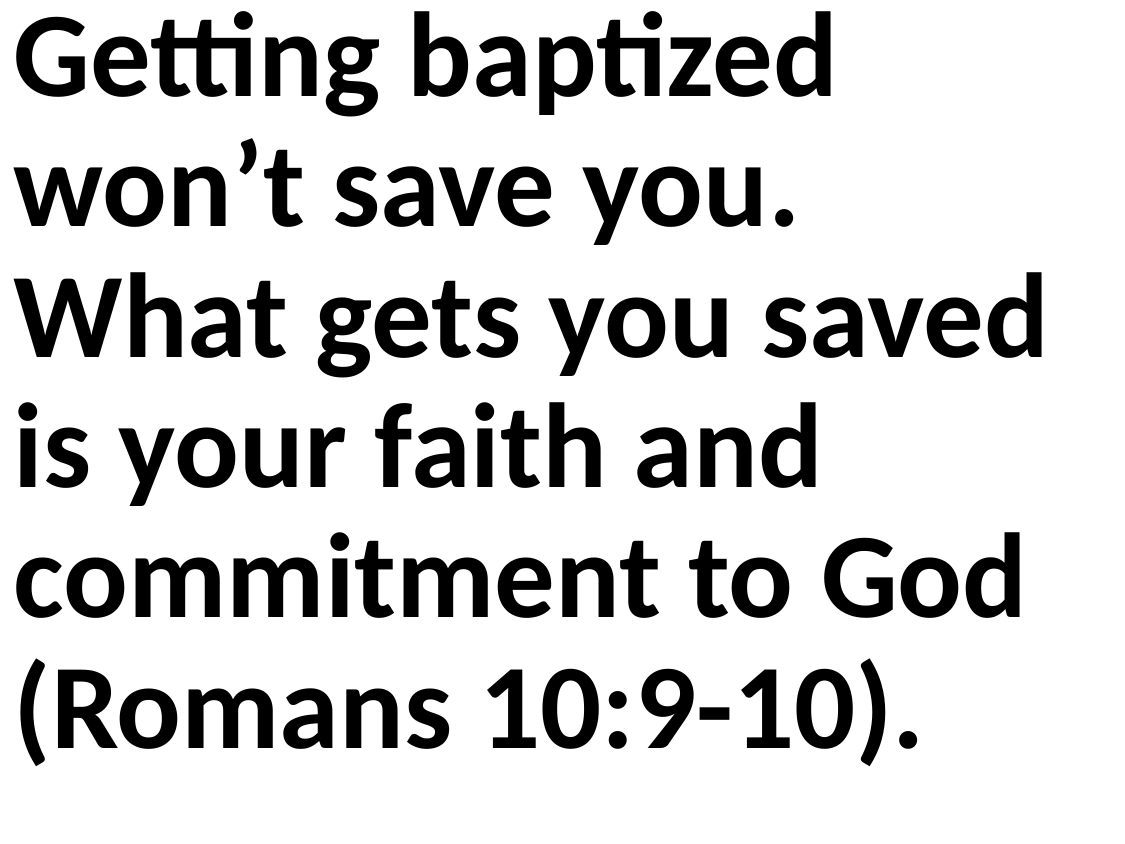

Getting baptized won’t save you.  What gets you saved is your faith and commitment to God (Romans 10:9-10).